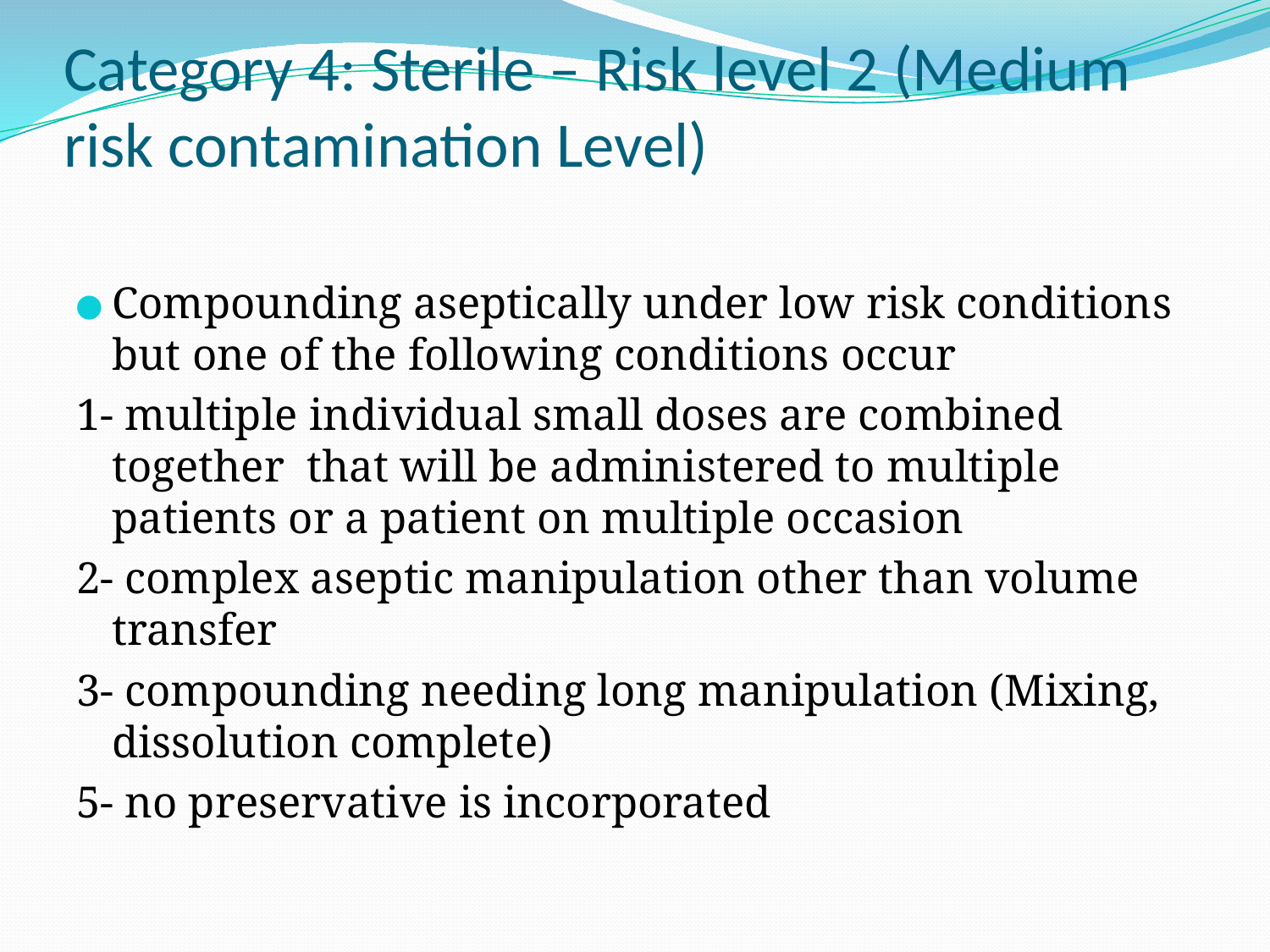

# Category 4: Sterile – Risk level 2 (Medium risk contamination Level)
Compounding aseptically under low risk conditions but one of the following conditions occur
1- multiple individual small doses are combined together  that will be administered to multiple patients or a patient on multiple occasion
2- complex aseptic manipulation other than volume transfer
3- compounding needing long manipulation (Mixing, dissolution complete)
5- no preservative is incorporated